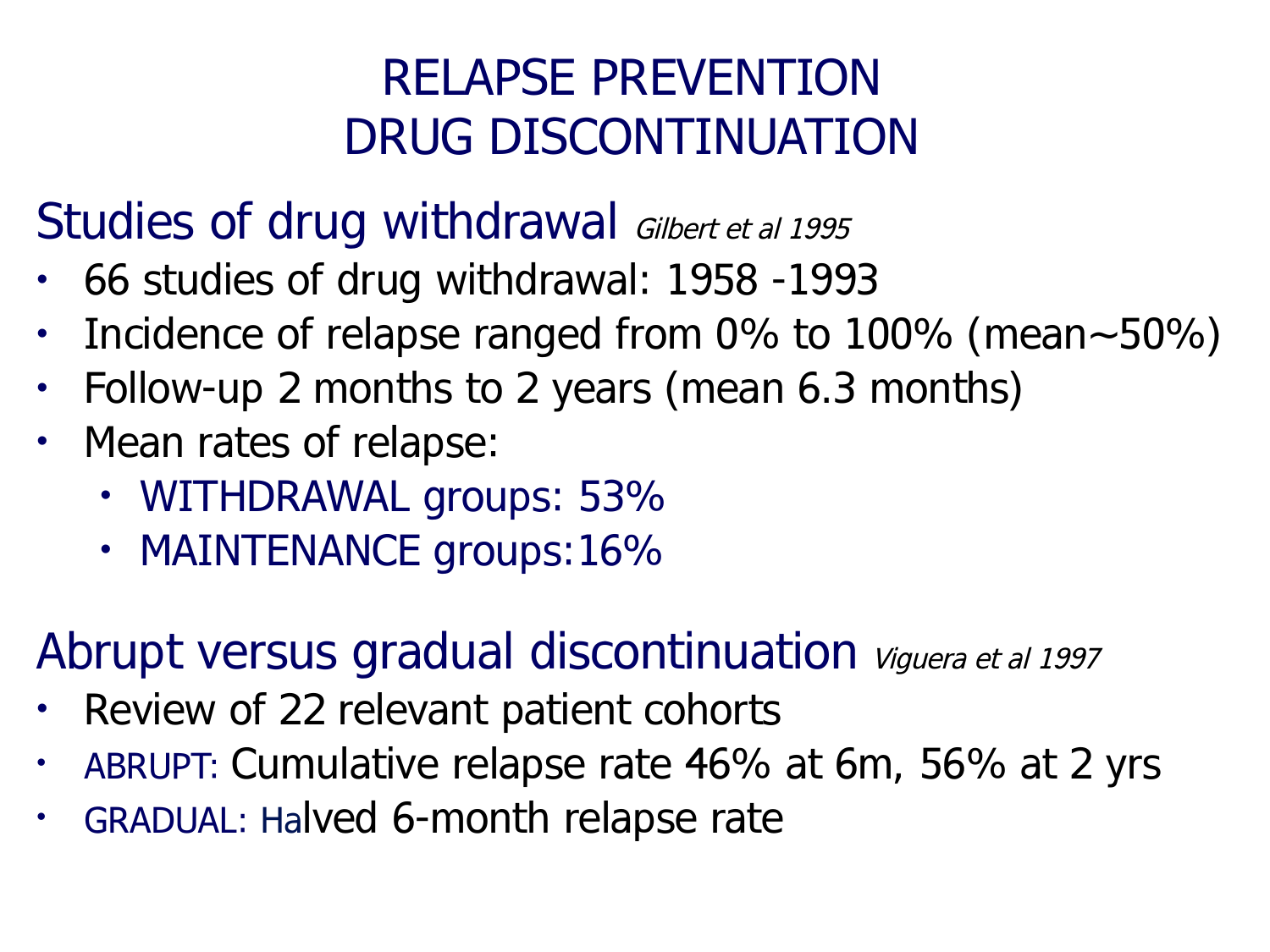

RELAPSE PREVENTION
DRUG DISCONTINUATION
Studies of drug withdrawal Gilbert et al 1995
66 studies of drug withdrawal: 1958 -1993
Incidence of relapse ranged from 0% to 100% (mean~50%)
Follow-up 2 months to 2 years (mean 6.3 months)
Mean rates of relapse:
WITHDRAWAL groups: 53%
MAINTENANCE groups:16%

Abrupt versus gradual discontinuation Viguera et al 1997
Review of 22 relevant patient cohorts
ABRUPT: Cumulative relapse rate 46% at 6m, 56% at 2 yrs
GRADUAL: Halved 6-month relapse rate